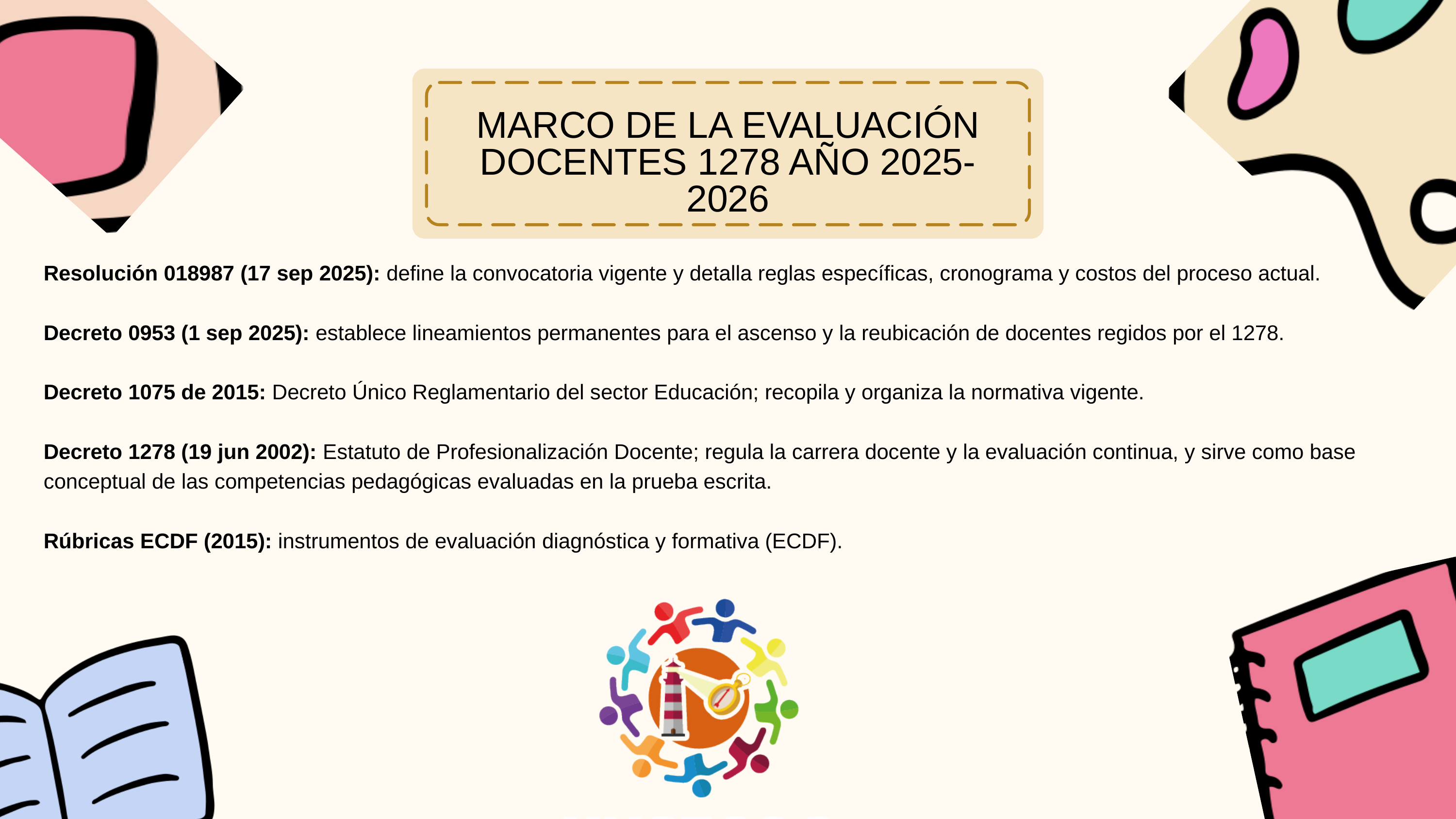

MARCO DE LA EVALUACIÓN
DOCENTES 1278 AÑO 2025-2026
Resolución 018987 (17 sep 2025): define la convocatoria vigente y detalla reglas específicas, cronograma y costos del proceso actual.

Decreto 0953 (1 sep 2025): establece lineamientos permanentes para el ascenso y la reubicación de docentes regidos por el 1278.

Decreto 1075 de 2015: Decreto Único Reglamentario del sector Educación; recopila y organiza la normativa vigente.

Decreto 1278 (19 jun 2002): Estatuto de Profesionalización Docente; regula la carrera docente y la evaluación continua, y sirve como base conceptual de las competencias pedagógicas evaluadas en la prueba escrita.

Rúbricas ECDF (2015): instrumentos de evaluación diagnóstica y formativa (ECDF).